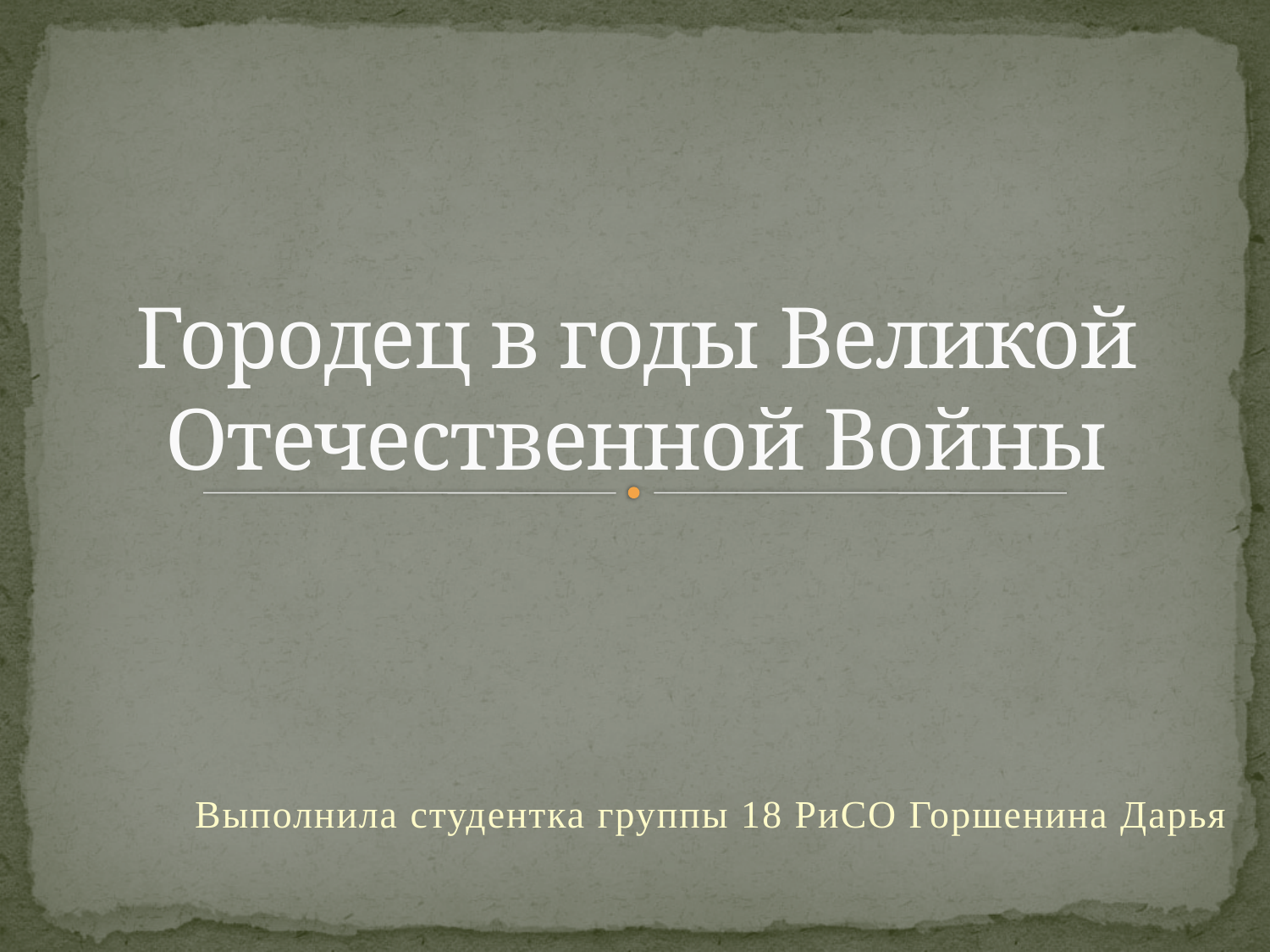

# Городец в годы Великой Отечественной Войны
Выполнила студентка группы 18 РиСО Горшенина Дарья